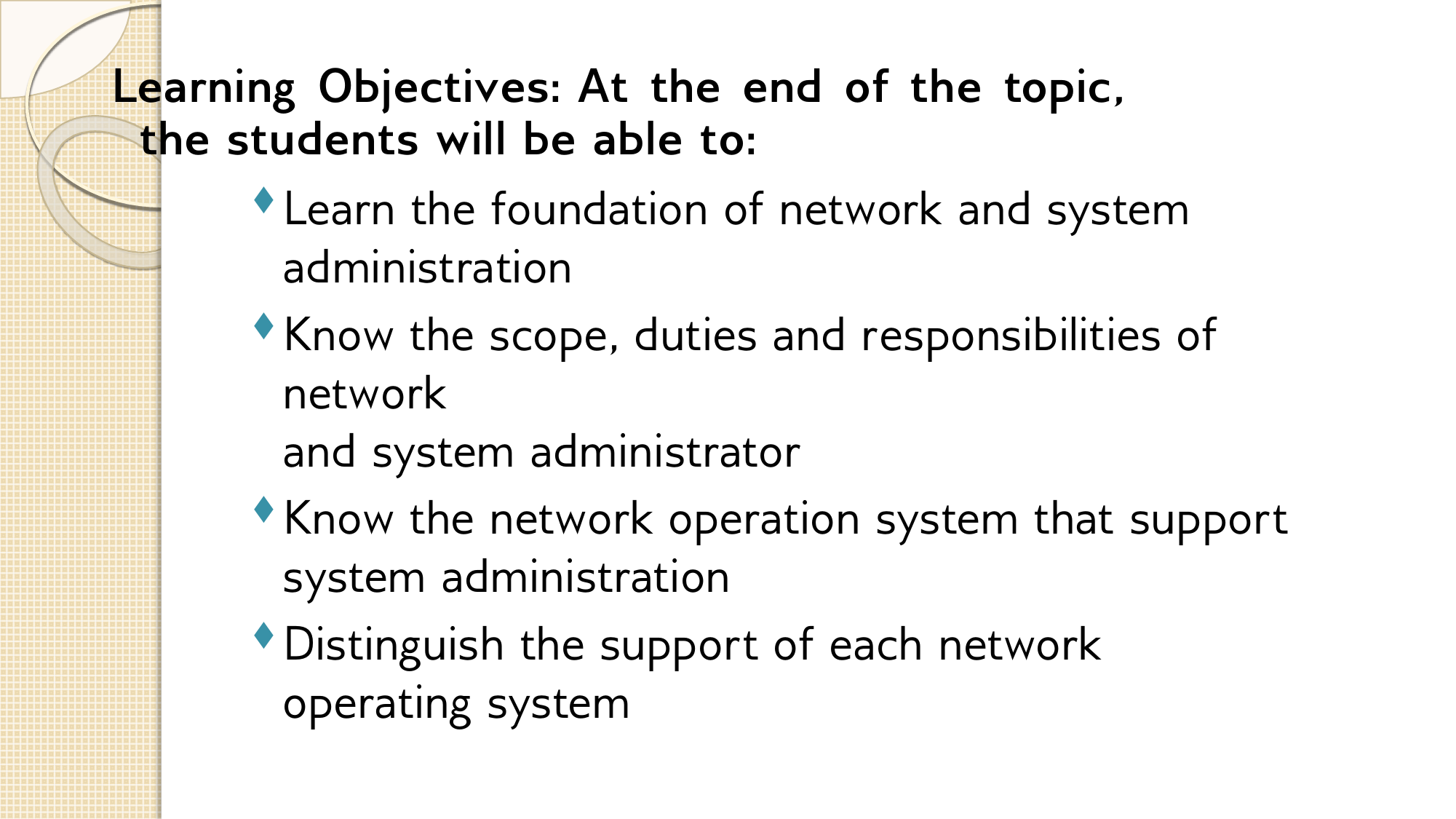

Learning Objectives: At the end of the topic,
the students will be able to:

Learn the foundation of network and system
administration

Know the scope, duties and responsibilities of network
and system administrator

Know the network operation system that support
system administration

Distinguish the support of each network operating system